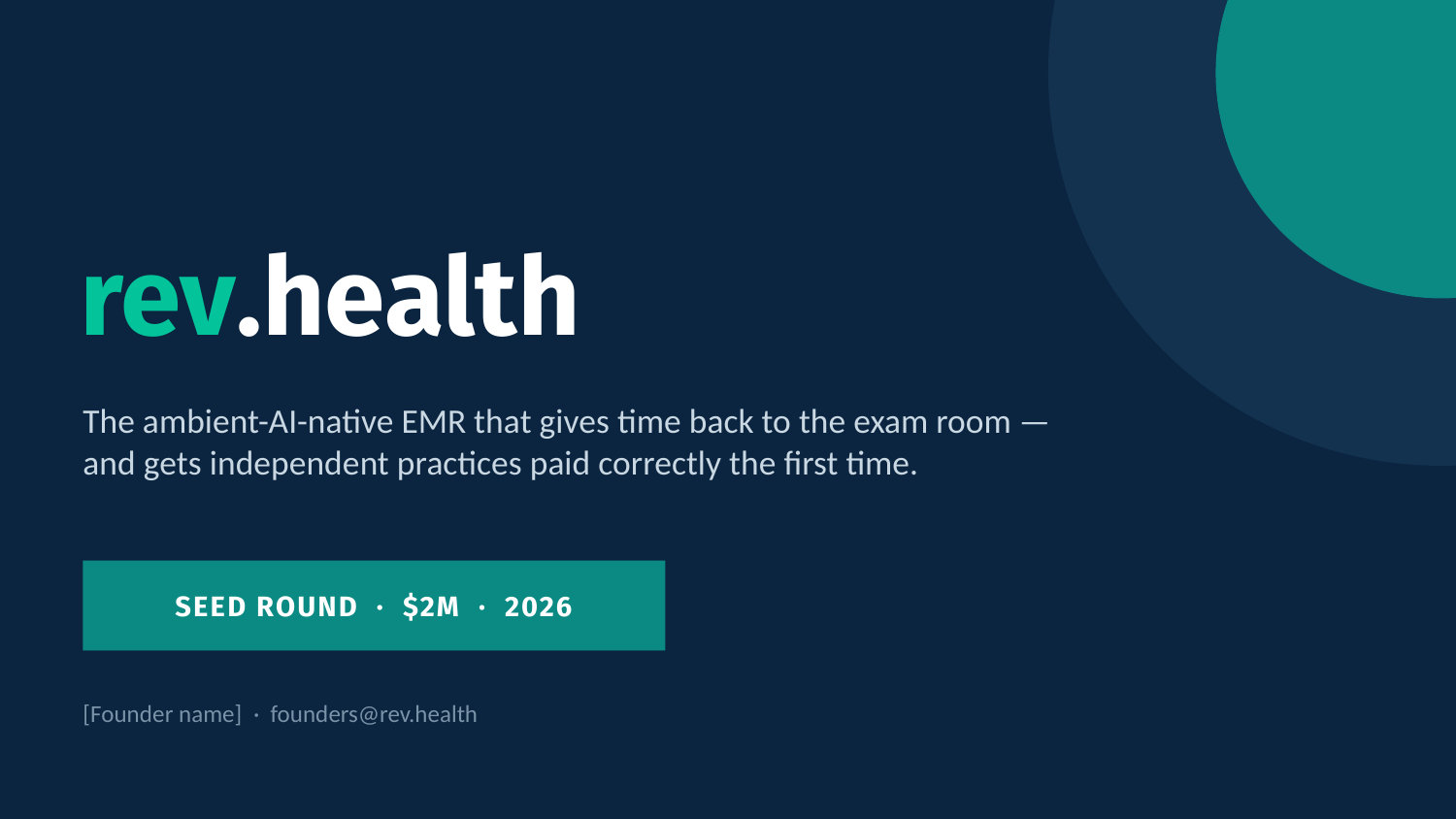

rev.health
The ambient-AI-native EMR that gives time back to the exam room —
and gets independent practices paid correctly the first time.

SEED ROUND  ·  $2M  ·  2026
[Founder name]  ·  founders@rev.health